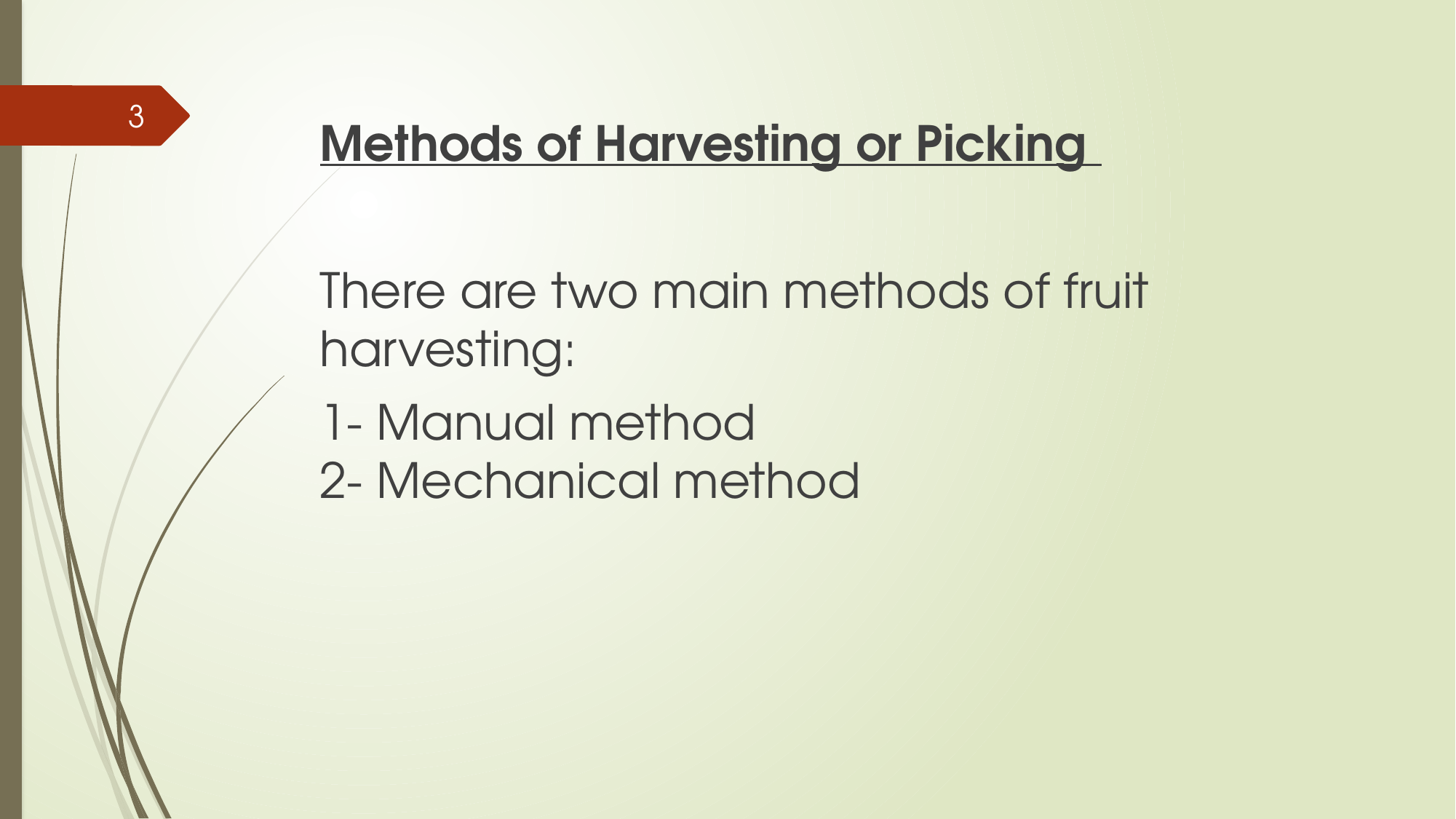

3
Methods of Harvesting or Picking

There are two main methods of fruit harvesting:
1- Manual method
2- Mechanical method